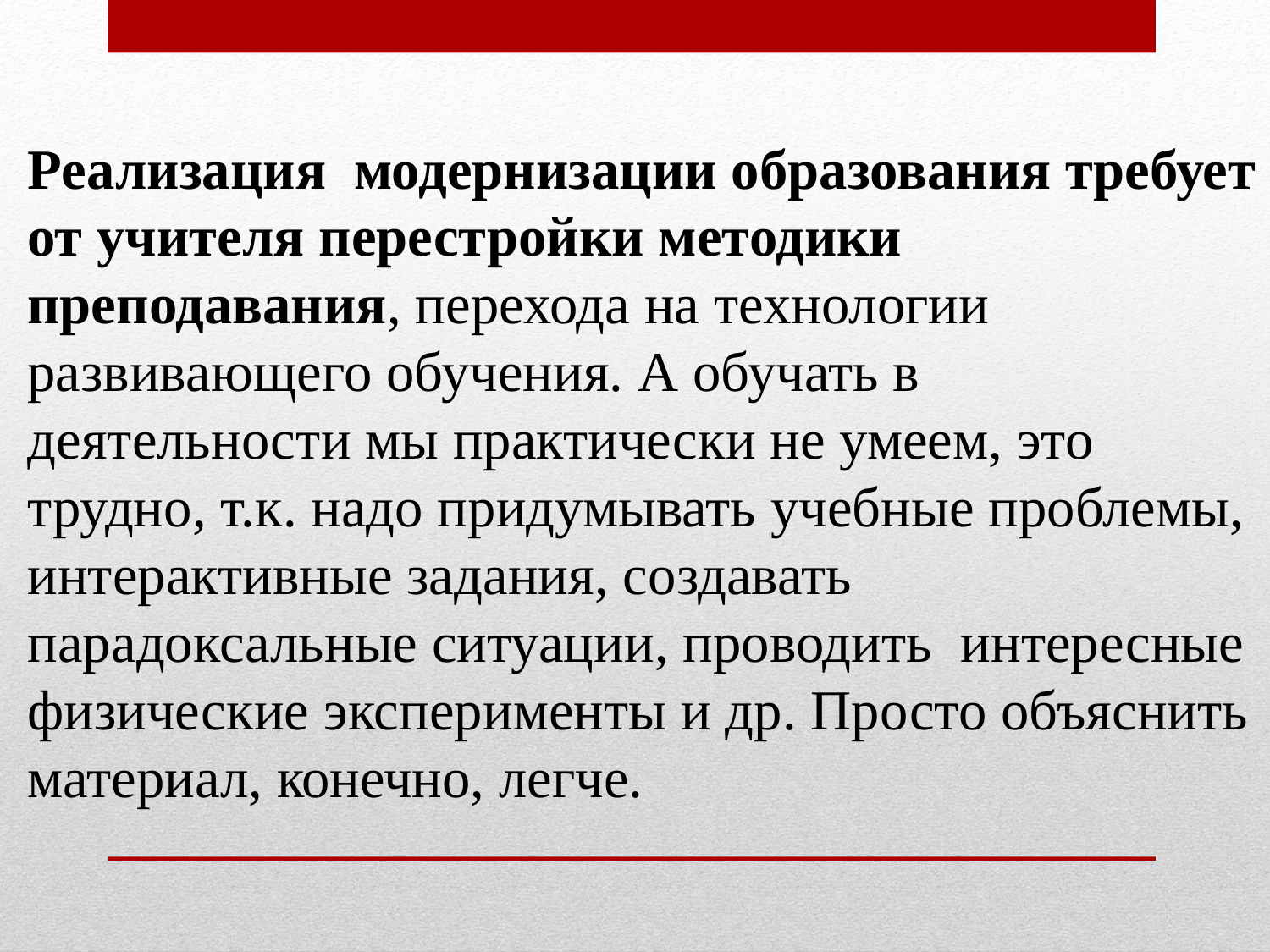

Реализация  модернизации образования требует от учителя перестройки методики преподавания, перехода на технологии развивающего обучения. А обучать в деятельности мы практически не умеем, это трудно, т.к. надо придумывать учебные проблемы, интерактивные задания, создавать парадоксальные ситуации, проводить  интересные физические эксперименты и др. Просто объяснить материал, конечно, легче.